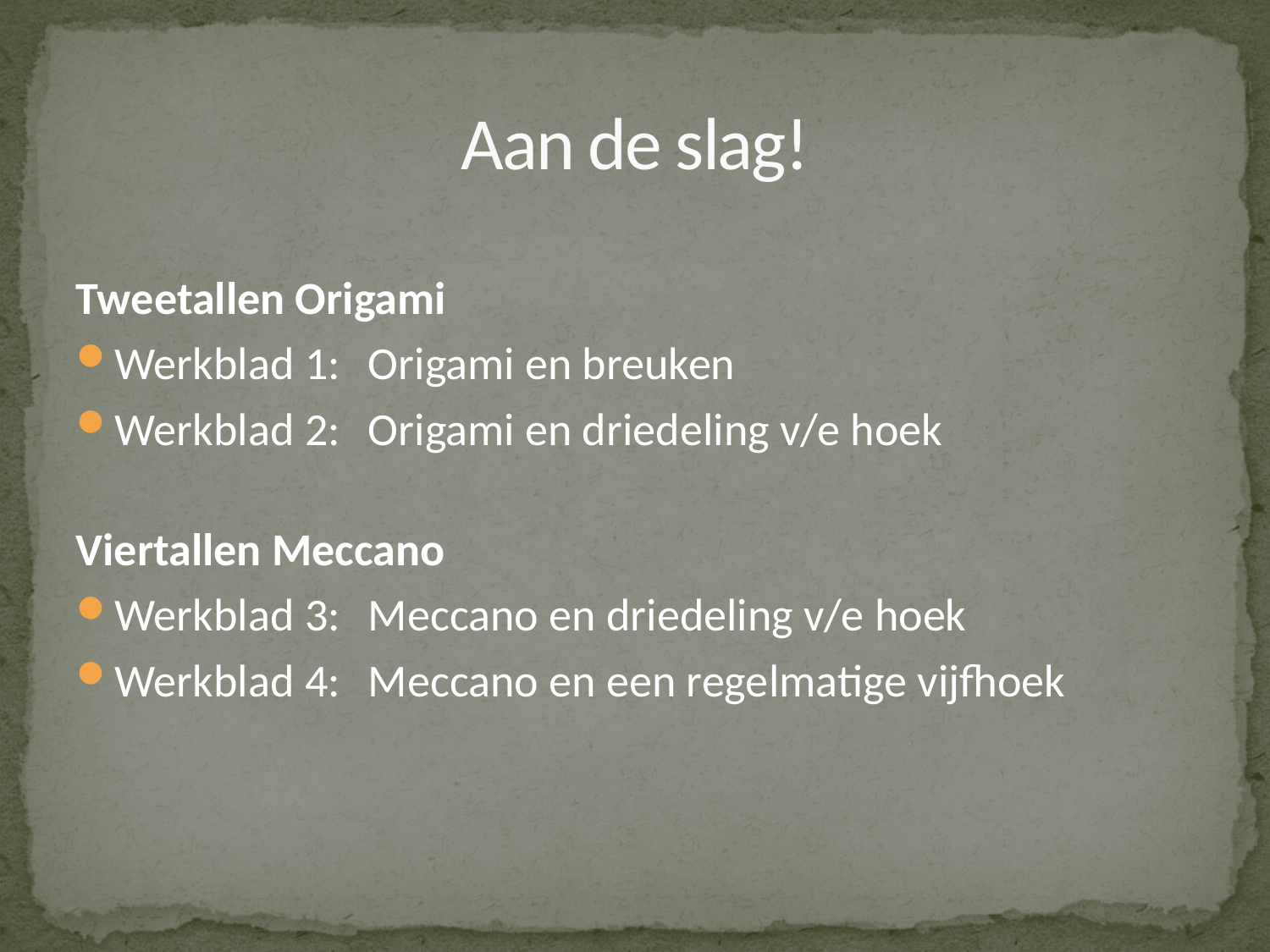

# Aan de slag!
Tweetallen Origami
Werkblad 1:	Origami en breuken
Werkblad 2:	Origami en driedeling v/e hoek
Viertallen Meccano
Werkblad 3:	Meccano en driedeling v/e hoek
Werkblad 4:	Meccano en een regelmatige vijfhoek